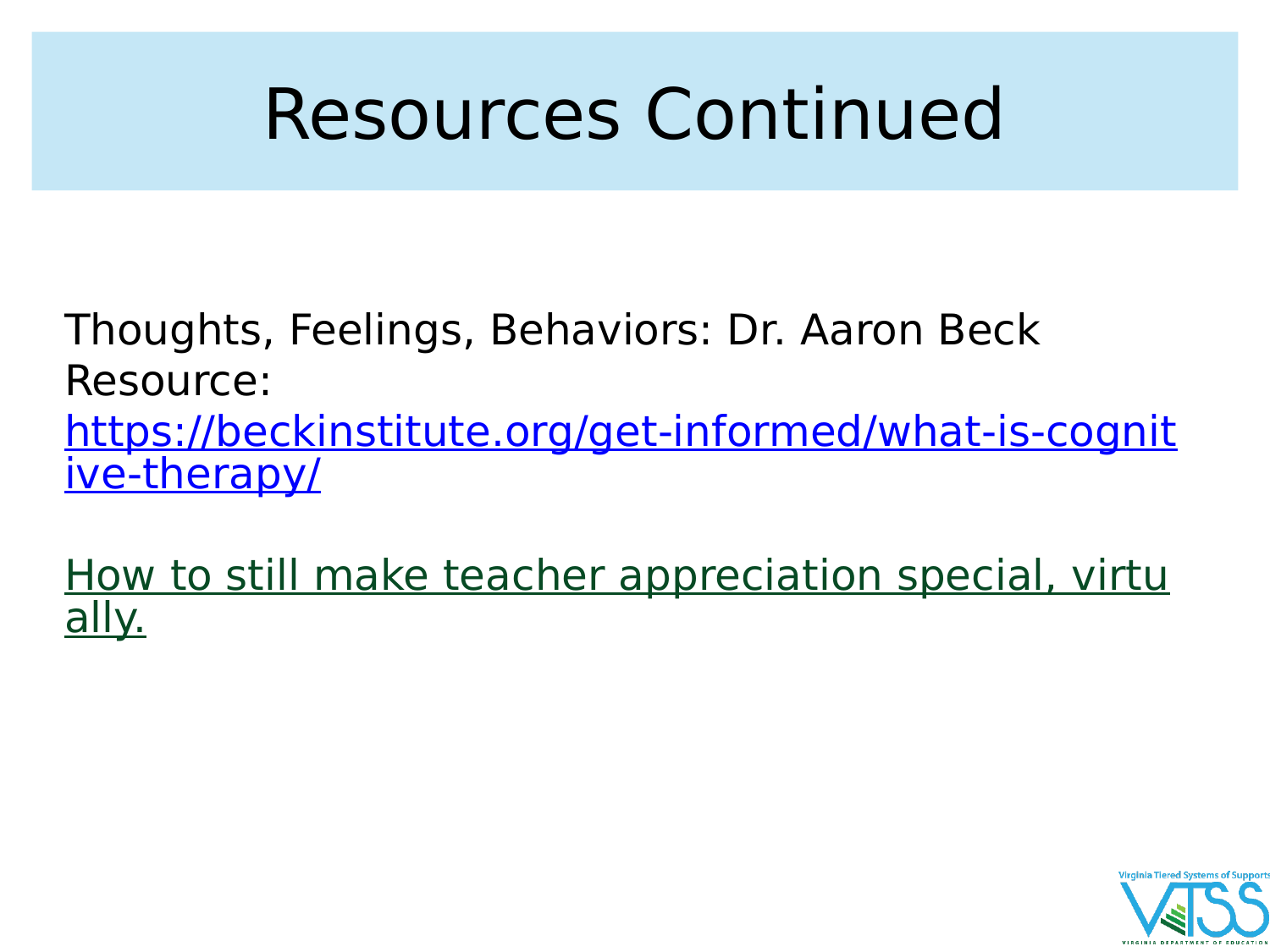

# Resources Continued

Thoughts, Feelings, Behaviors: Dr. Aaron Beck
Resource: https://beckinstitute.org/get-informed/what-is-cognitive-therapy/

How to still make teacher appreciation special, virtually.